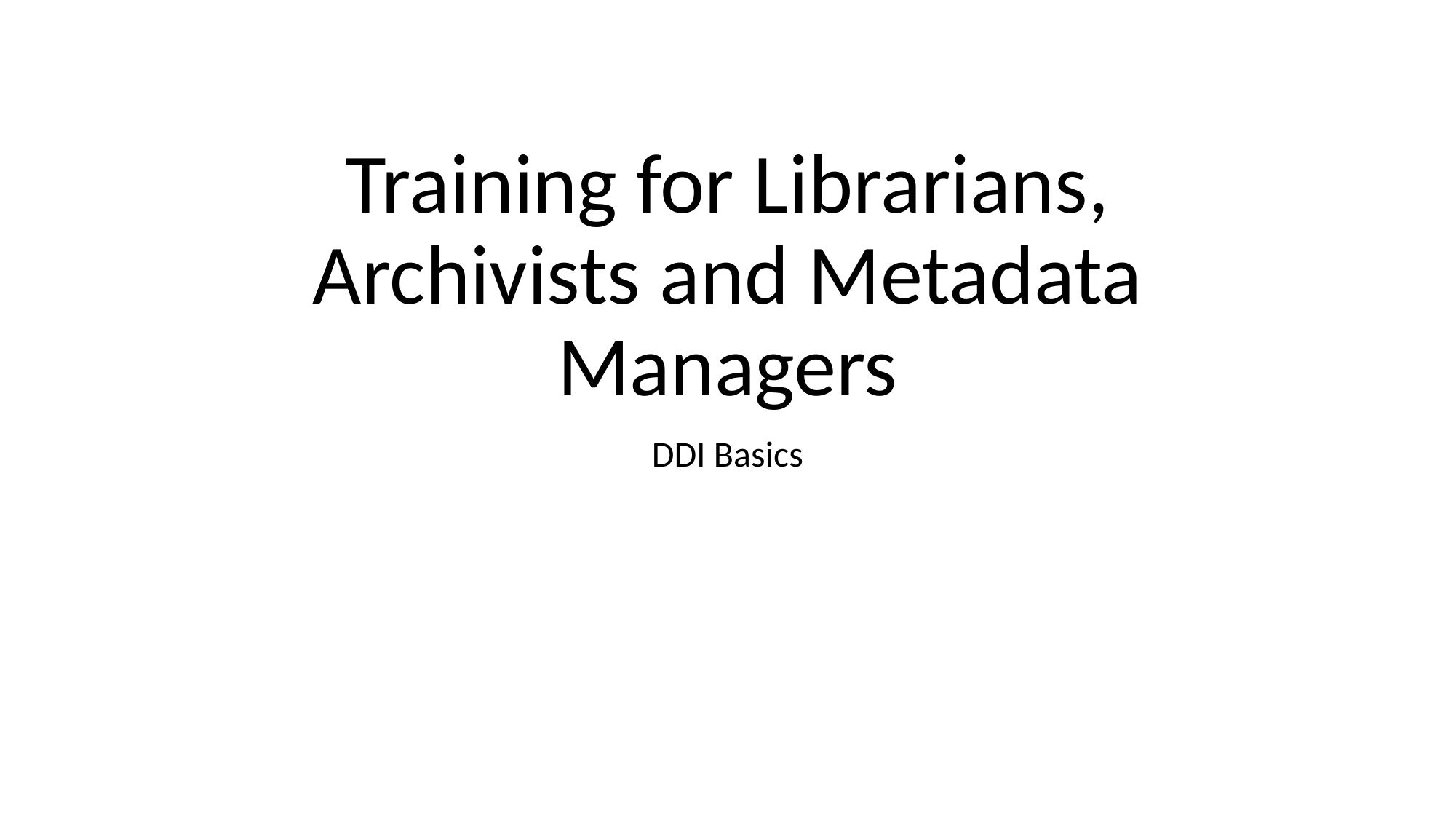

# Training for Librarians, Archivists and Metadata Managers
DDI Basics